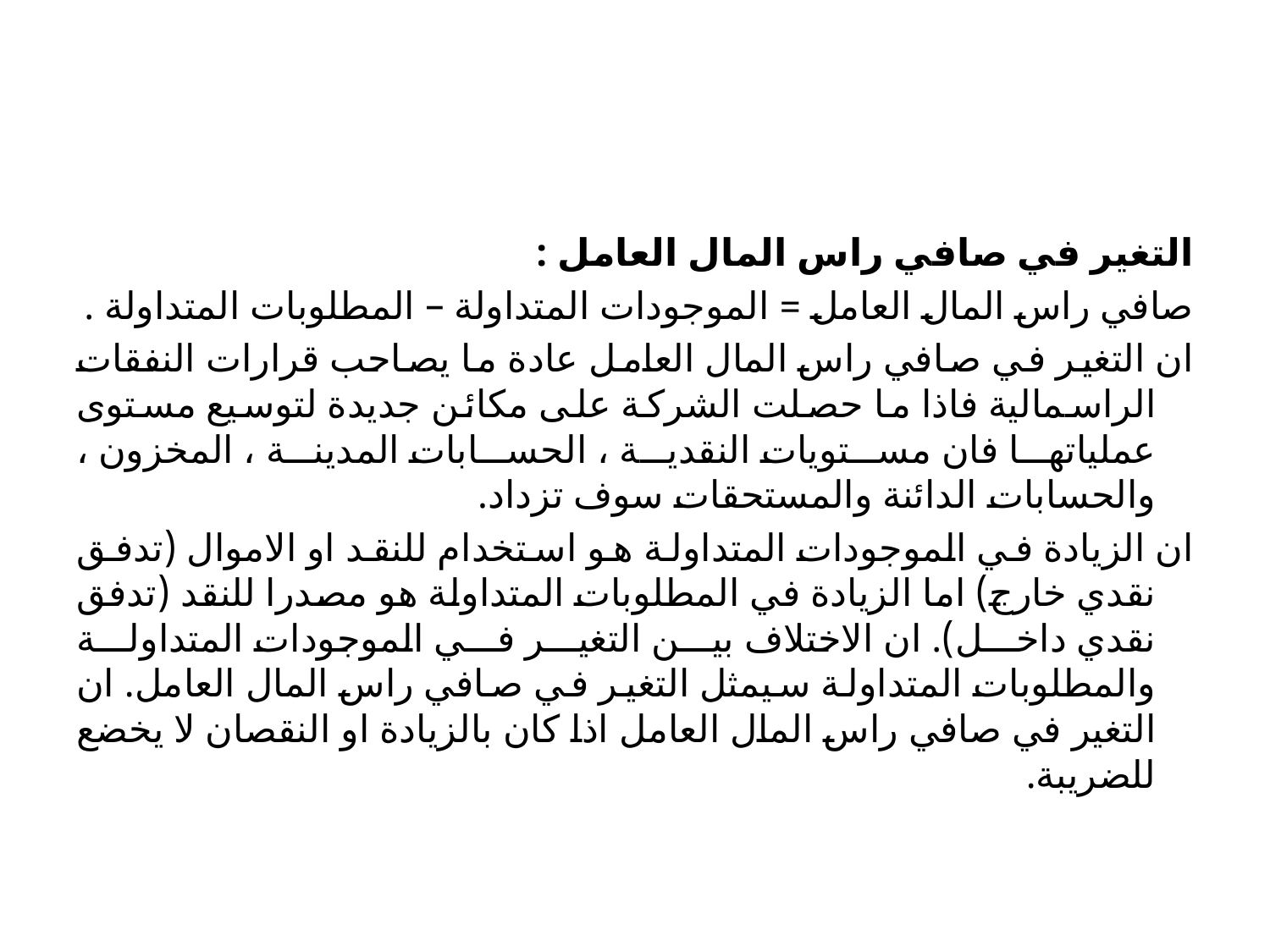

#
التغير في صافي راس المال العامل :
صافي راس المال العامل = الموجودات المتداولة – المطلوبات المتداولة .
ان التغير في صافي راس المال العامل عادة ما يصاحب قرارات النفقات الراسمالية فاذا ما حصلت الشركة على مكائن جديدة لتوسيع مستوى عملياتها فان مستويات النقدية ، الحسابات المدينة ، المخزون ، والحسابات الدائنة والمستحقات سوف تزداد.
ان الزيادة في الموجودات المتداولة هو استخدام للنقد او الاموال (تدفق نقدي خارج) اما الزيادة في المطلوبات المتداولة هو مصدرا للنقد (تدفق نقدي داخل). ان الاختلاف بين التغير في الموجودات المتداولة والمطلوبات المتداولة سيمثل التغير في صافي راس المال العامل. ان التغير في صافي راس المال العامل اذا كان بالزيادة او النقصان لا يخضع للضريبة.